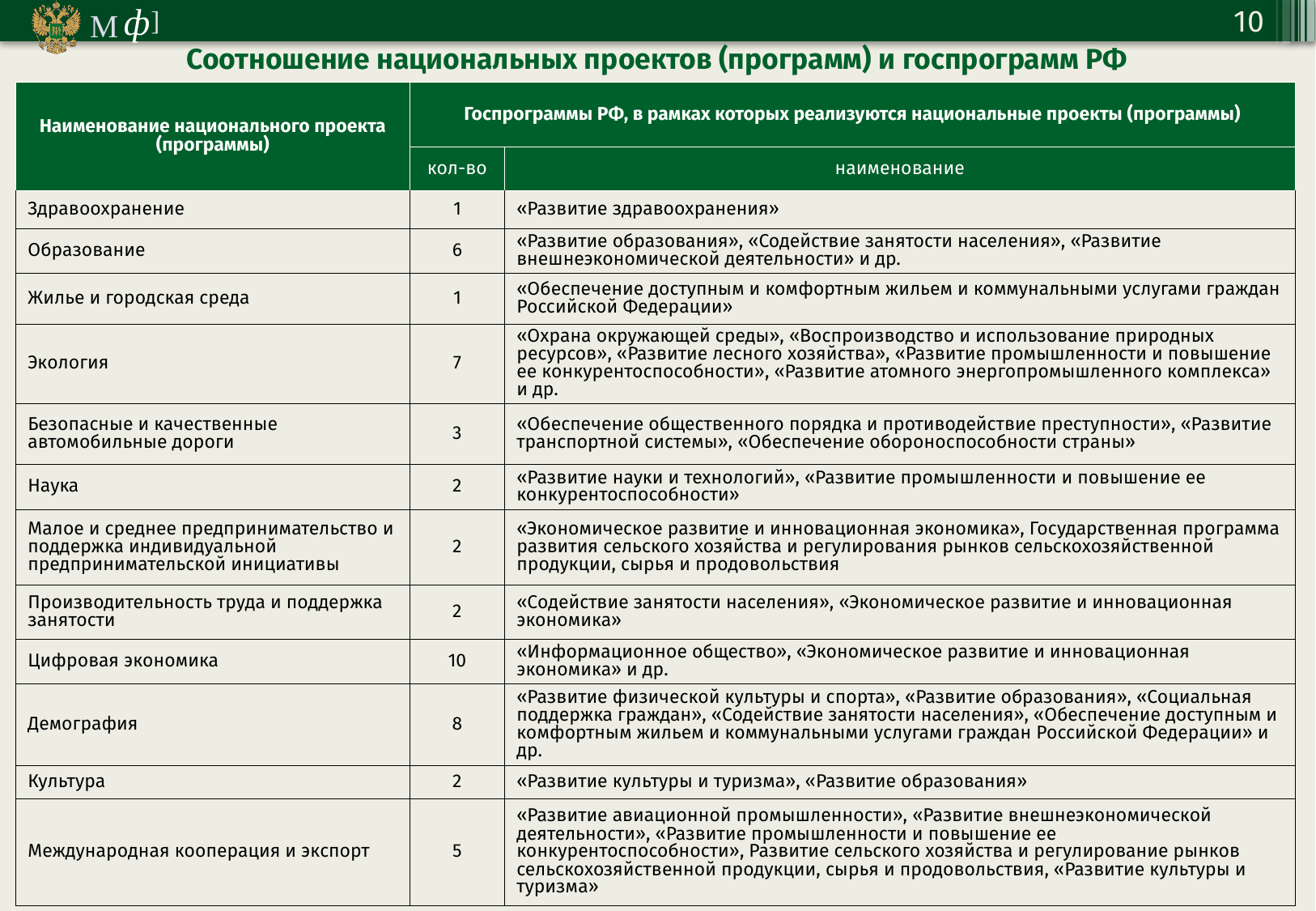

Соотношение национальных проектов (программ) и госпрограмм РФ
| Наименование национального проекта (программы) | Госпрограммы РФ, в рамках которых реализуются национальные проекты (программы) |  |
| --- | --- | --- |
|  | кол-во | наименование |
| Здравоохранение | 1 | «Развитие здравоохранения» |
| Образование | 6 | «Развитие образования», «Содействие занятости населения», «Развитие внешнеэкономической деятельности» и др. |
| Жилье и городская среда | 1 | «Обеспечение доступным и комфортным жильем и коммунальными услугами граждан Российской Федерации» |
| Экология | 7 | «Охрана окружающей среды», «Воспроизводство и использование природных ресурсов», «Развитие лесного хозяйства», «Развитие промышленности и повышение ее конкурентоспособности», «Развитие атомного энергопромышленного комплекса» и др. |
| Безопасные и качественные автомобильные дороги | 3 | «Обеспечение общественного порядка и противодействие преступности», «Развитие транспортной системы», «Обеспечение обороноспособности страны» |
| Наука | 2 | «Развитие науки и технологий», «Развитие промышленности и повышение ее конкурентоспособности» |
| Малое и среднее предпринимательство и поддержка индивидуальной предпринимательской инициативы | 2 | «Экономическое развитие и инновационная экономика», Государственная программа развития сельского хозяйства и регулирования рынков сельскохозяйственной продукции, сырья и продовольствия |
| Производительность труда и поддержка занятости | 2 | «Содействие занятости населения», «Экономическое развитие и инновационная экономика» |
| Цифровая экономика | 10 | «Информационное общество», «Экономическое развитие и инновационная экономика» и др. |
| Демография | 8 | «Развитие физической культуры и спорта», «Развитие образования», «Социальная поддержка граждан», «Содействие занятости населения», «Обеспечение доступным и комфортным жильем и коммунальными услугами граждан Российской Федерации» и др. |
| Культура | 2 | «Развитие культуры и туризма», «Развитие образования» |
| Международная кооперация и экспорт | 5 | «Развитие авиационной промышленности», «Развитие внешнеэкономической деятельности», «Развитие промышленности и повышение ее конкурентоспособности», Развитие сельского хозяйства и регулирование рынков сельскохозяйственной продукции, сырья и продовольствия, «Развитие культуры и туризма» |